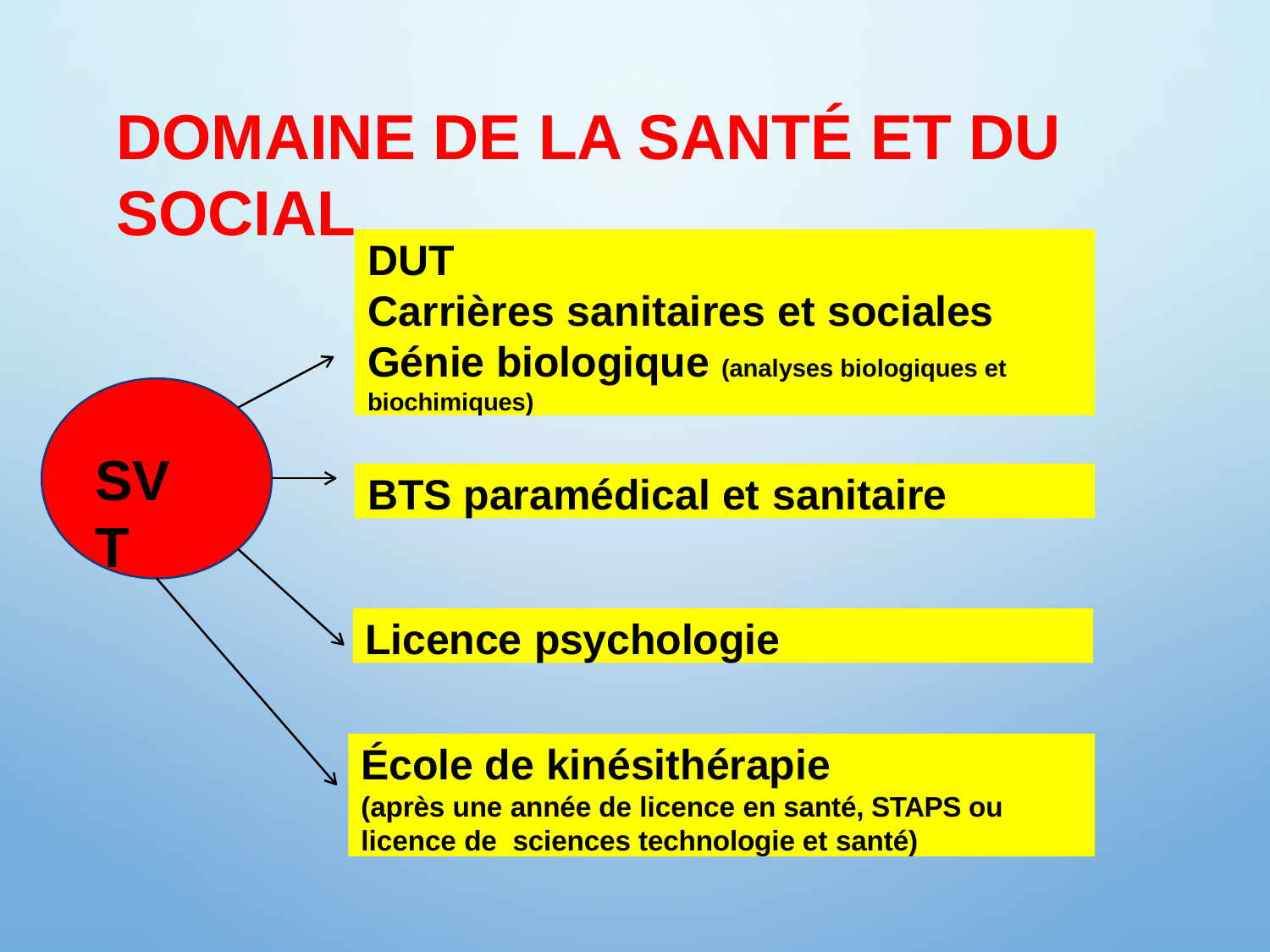

# DOMAINE DE LA SANTÉ ET DU SOCIAL
DUT
Carrières sanitaires et sociales
Génie biologique (analyses biologiques et biochimiques)

SVT
BTS paramédical et sanitaire

Licence psychologie

École de kinésithérapie
(après une année de licence en santé, STAPS ou licence de  sciences technologie et santé)